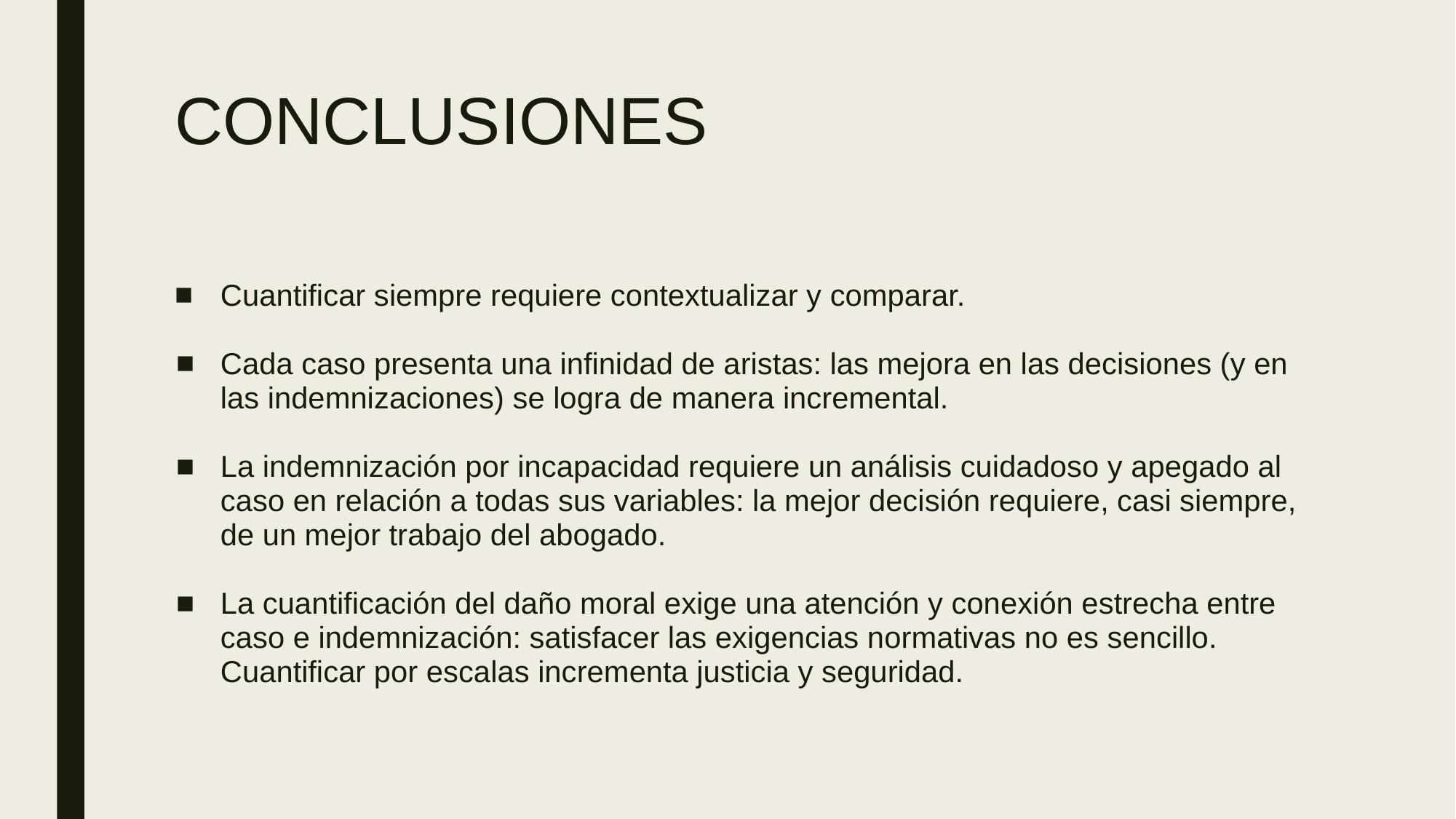

# CONCLUSIONES
Cuantificar siempre requiere contextualizar y comparar.

Cada caso presenta una infinidad de aristas: las mejora en las decisiones (y en las indemnizaciones) se logra de manera incremental.

La indemnización por incapacidad requiere un análisis cuidadoso y apegado al caso en relación a todas sus variables: la mejor decisión requiere, casi siempre, de un mejor trabajo del abogado.

La cuantificación del daño moral exige una atención y conexión estrecha entre caso e indemnización: satisfacer las exigencias normativas no es sencillo. Cuantificar por escalas incrementa justicia y seguridad.